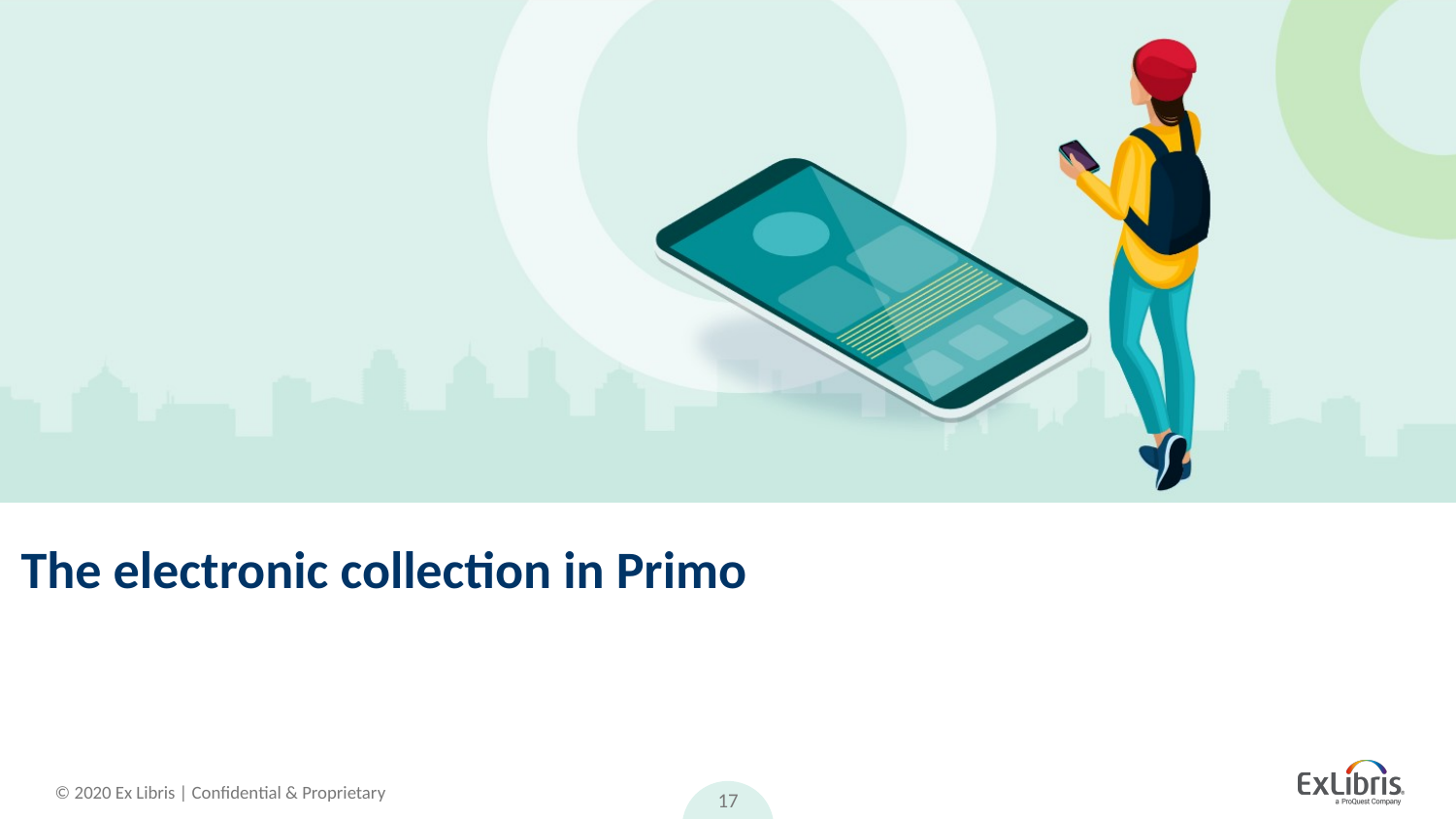

# The electronic collection in Primo
17